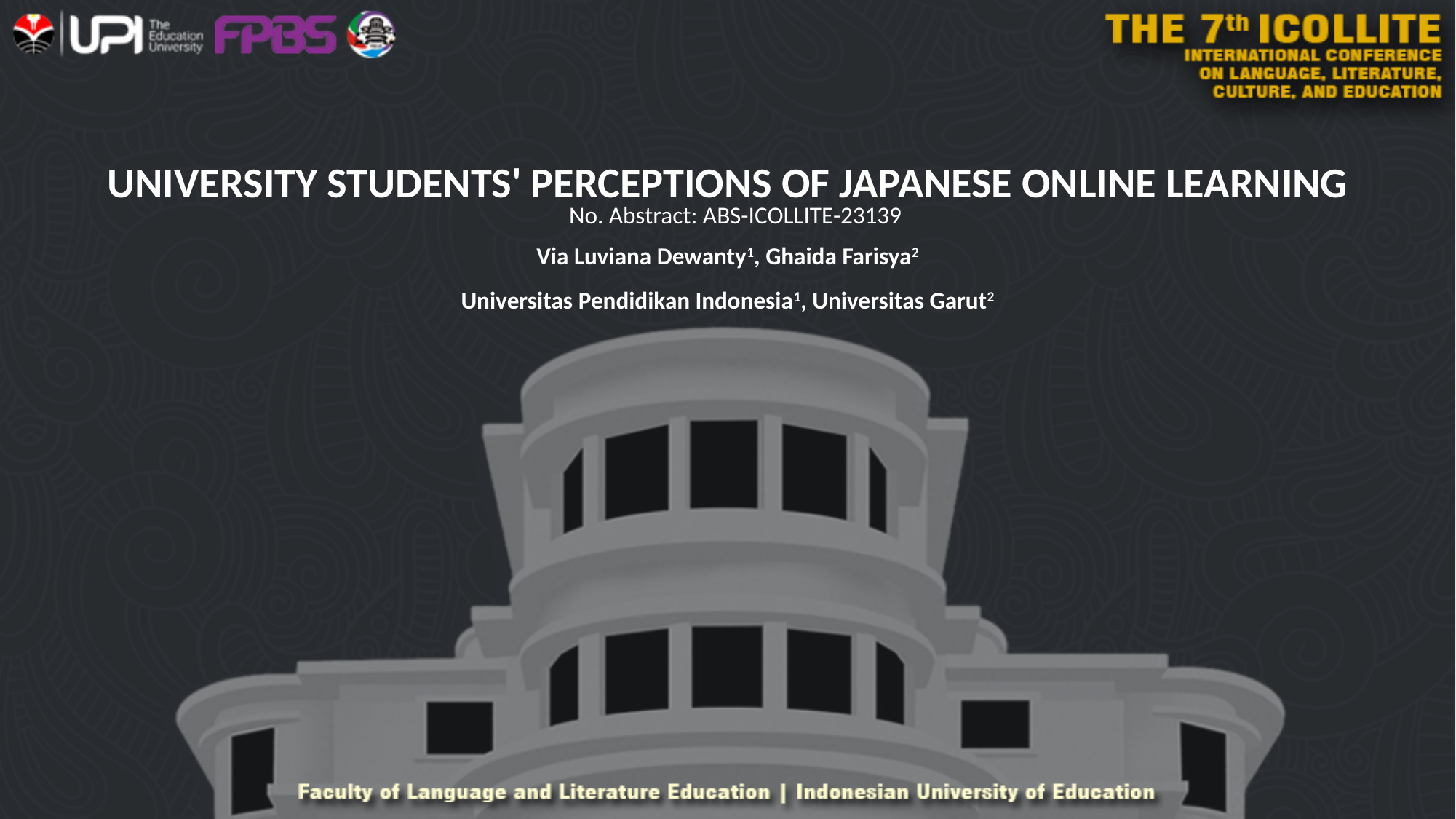

# UNIVERSITY STUDENTS' PERCEPTIONS OF JAPANESE ONLINE LEARNING
No. Abstract: ABS-ICOLLITE-23139
Via Luviana Dewanty1, Ghaida Farisya2
Universitas Pendidikan Indonesia1, Universitas Garut2